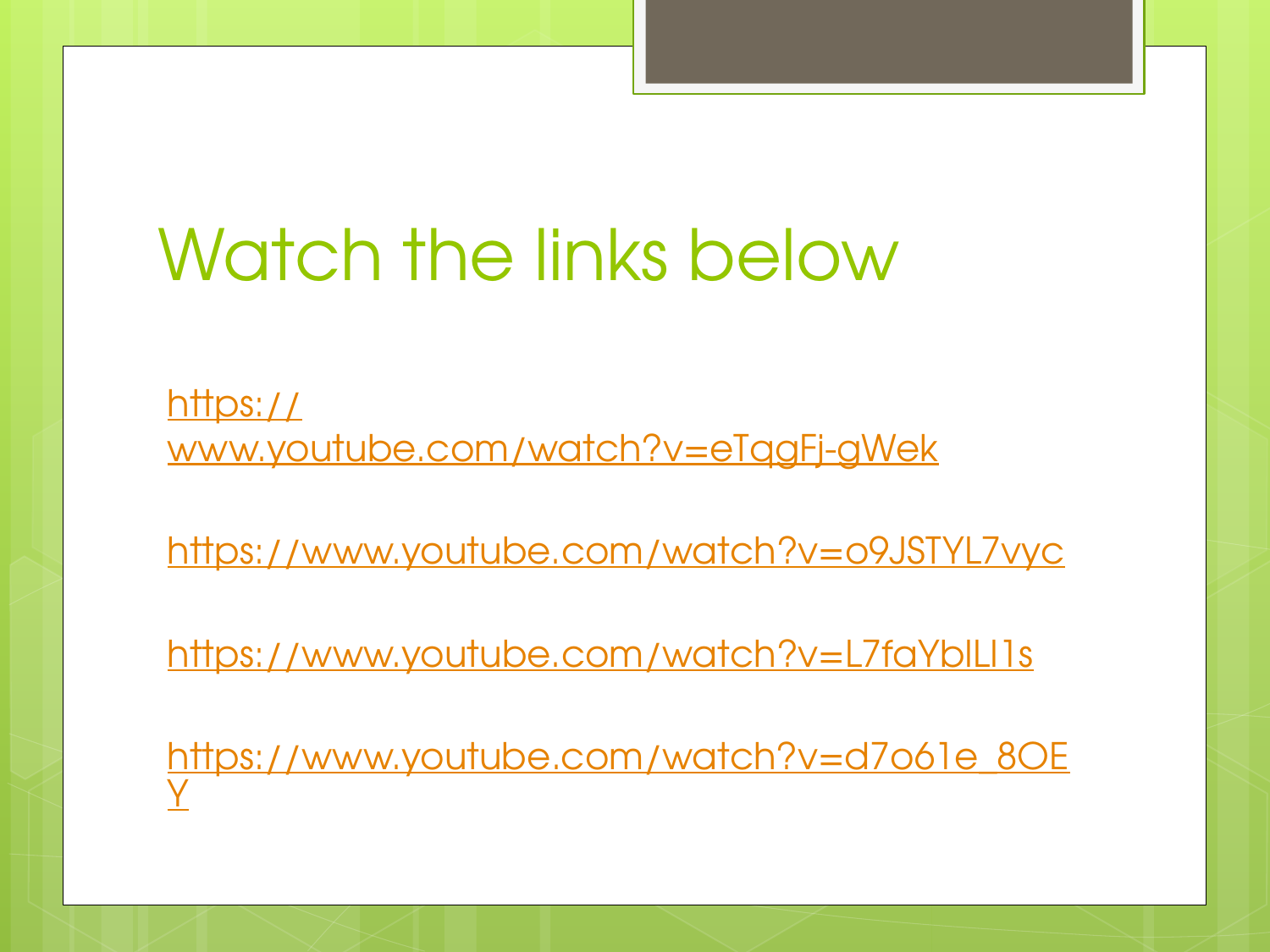

# Watch the links below

https://www.youtube.com/watch?v=eTqgFj-gWek

https://www.youtube.com/watch?v=o9JSTYL7vyc

https://www.youtube.com/watch?v=L7faYbILI1s

https://www.youtube.com/watch?v=d7o61e_8OEY